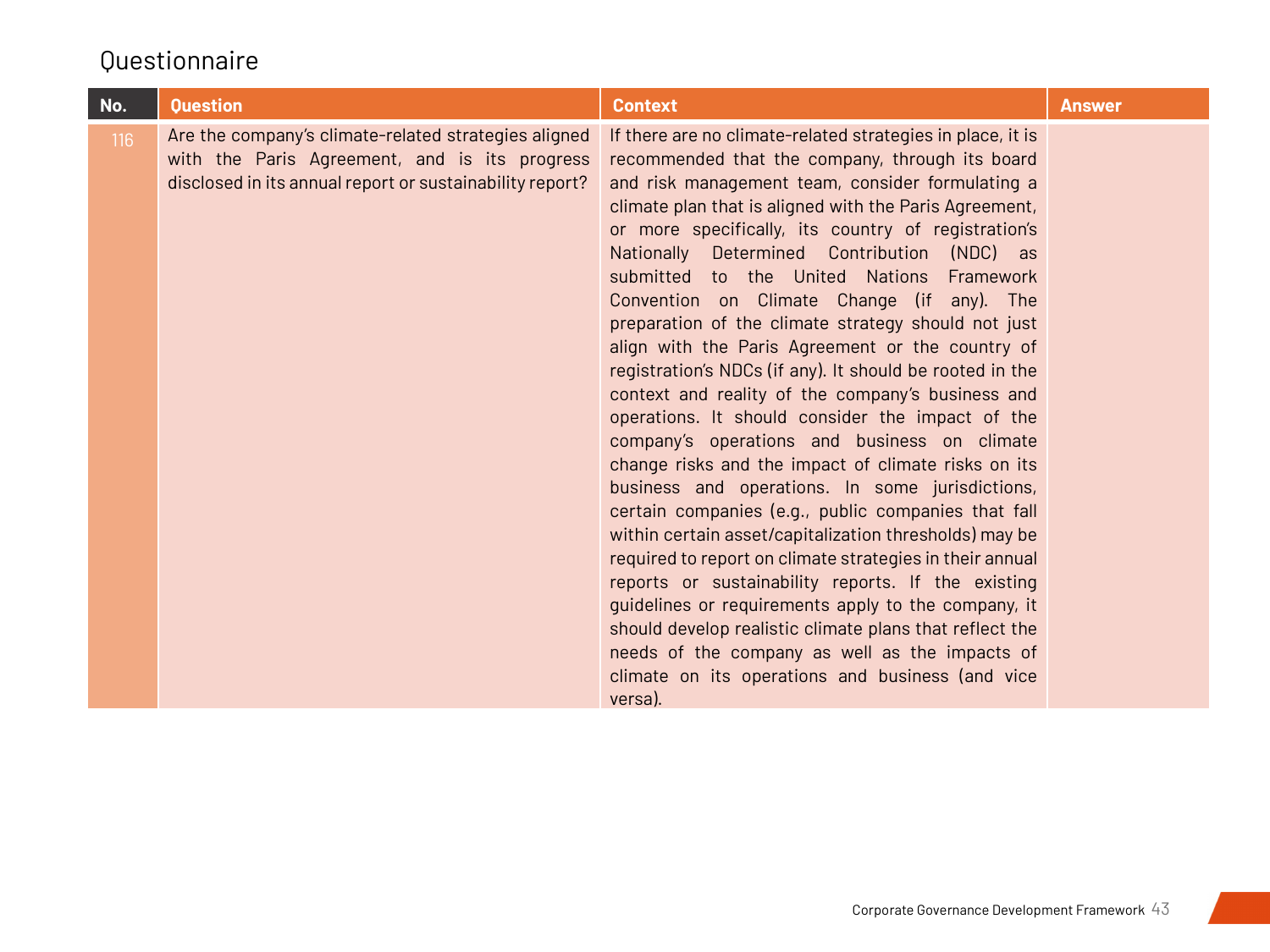

# Questionnaire
| No. | Question | Context | Answer |
| --- | --- | --- | --- |
| 116 | Are the company’s climate-related strategies aligned with the Paris Agreement, and is its progress disclosed in its annual report or sustainability report? | If there are no climate-related strategies in place, it is recommended that the company, through its board and risk management team, consider formulating a climate plan that is aligned with the Paris Agreement, or more specifically, its country of registration’s Nationally Determined Contribution (NDC) as submitted to the United Nations Framework Convention on Climate Change (if any). The preparation of the climate strategy should not just align with the Paris Agreement or the country of registration’s NDCs (if any). It should be rooted in the context and reality of the company’s business and operations. It should consider the impact of the company’s operations and business on climate change risks and the impact of climate risks on its business and operations. In some jurisdictions, certain companies (e.g., public companies that fall within certain asset/capitalization thresholds) may be required to report on climate strategies in their annual reports or sustainability reports. If the existing guidelines or requirements apply to the company, it should develop realistic climate plans that reflect the needs of the company as well as the impacts of climate on its operations and business (and vice versa). |  |
43